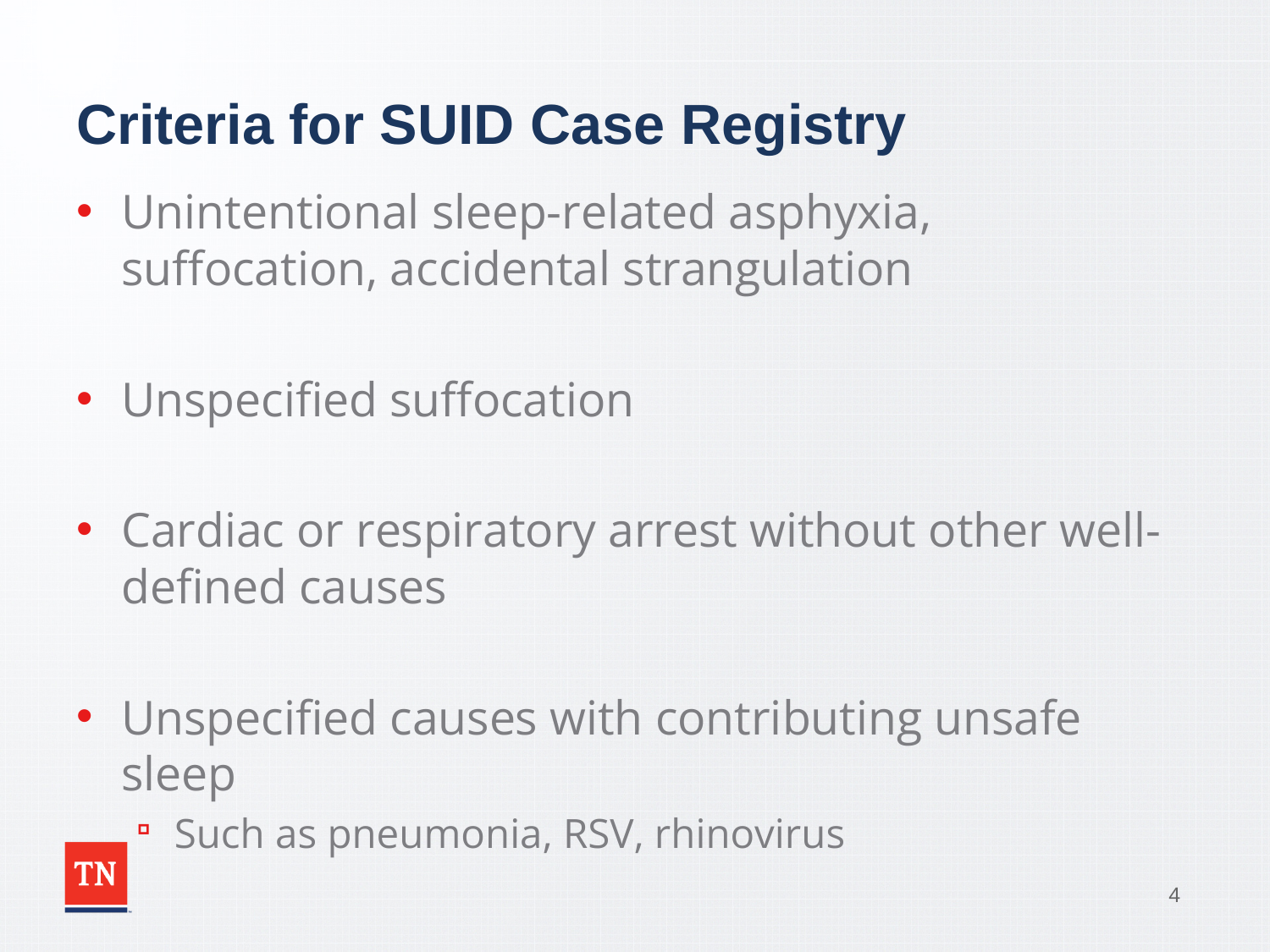

# Criteria for SUID Case Registry
Unintentional sleep-related asphyxia, suffocation, accidental strangulation

Unspecified suffocation

Cardiac or respiratory arrest without other well-defined causes

Unspecified causes with contributing unsafe sleep
Such as pneumonia, RSV, rhinovirus